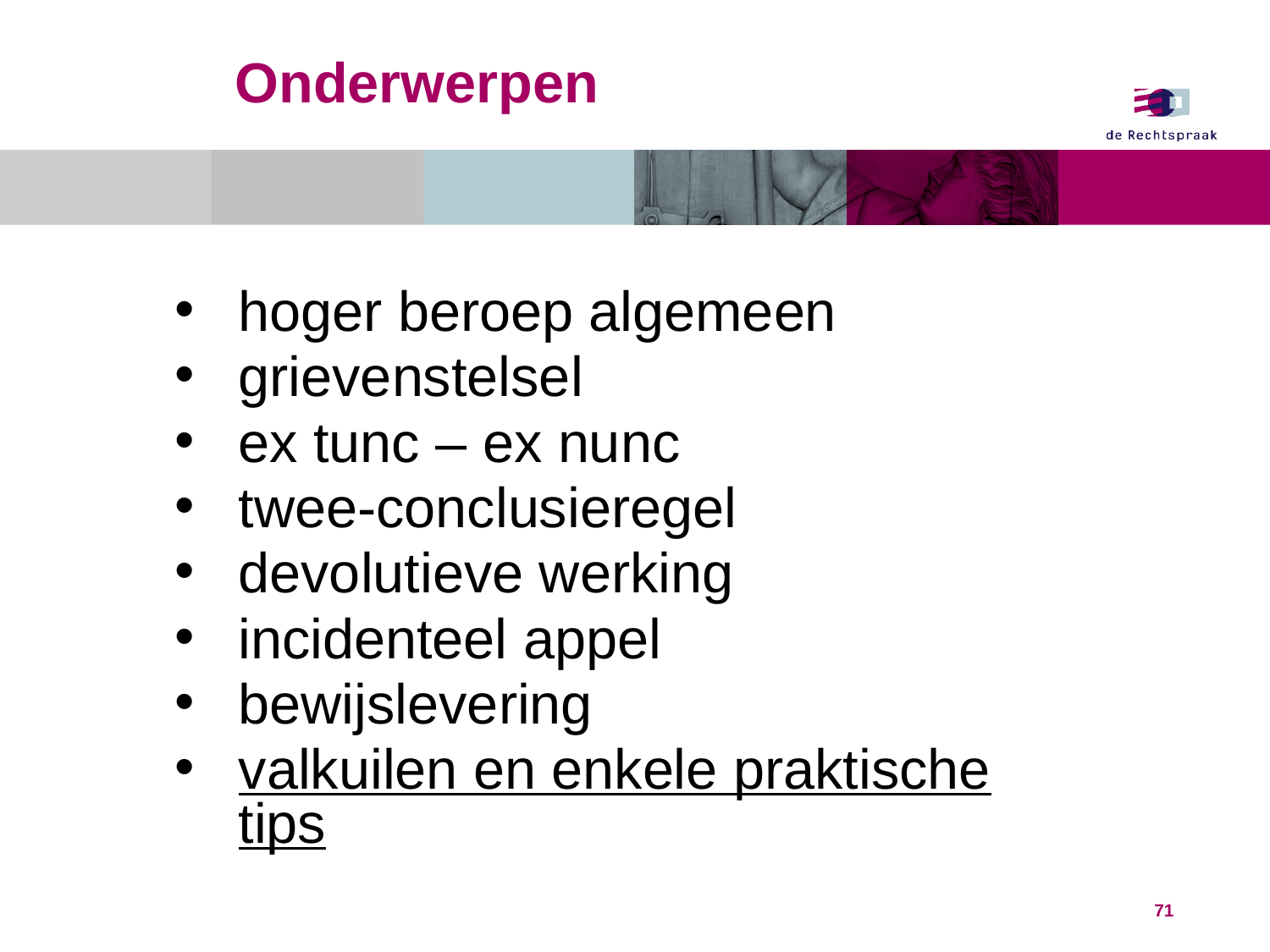

# Onderwerpen

hoger beroep algemeen
grievenstelsel
ex tunc – ex nunc
twee-conclusieregel
devolutieve werking
incidenteel appel
bewijslevering
valkuilen en enkele praktische tips
71